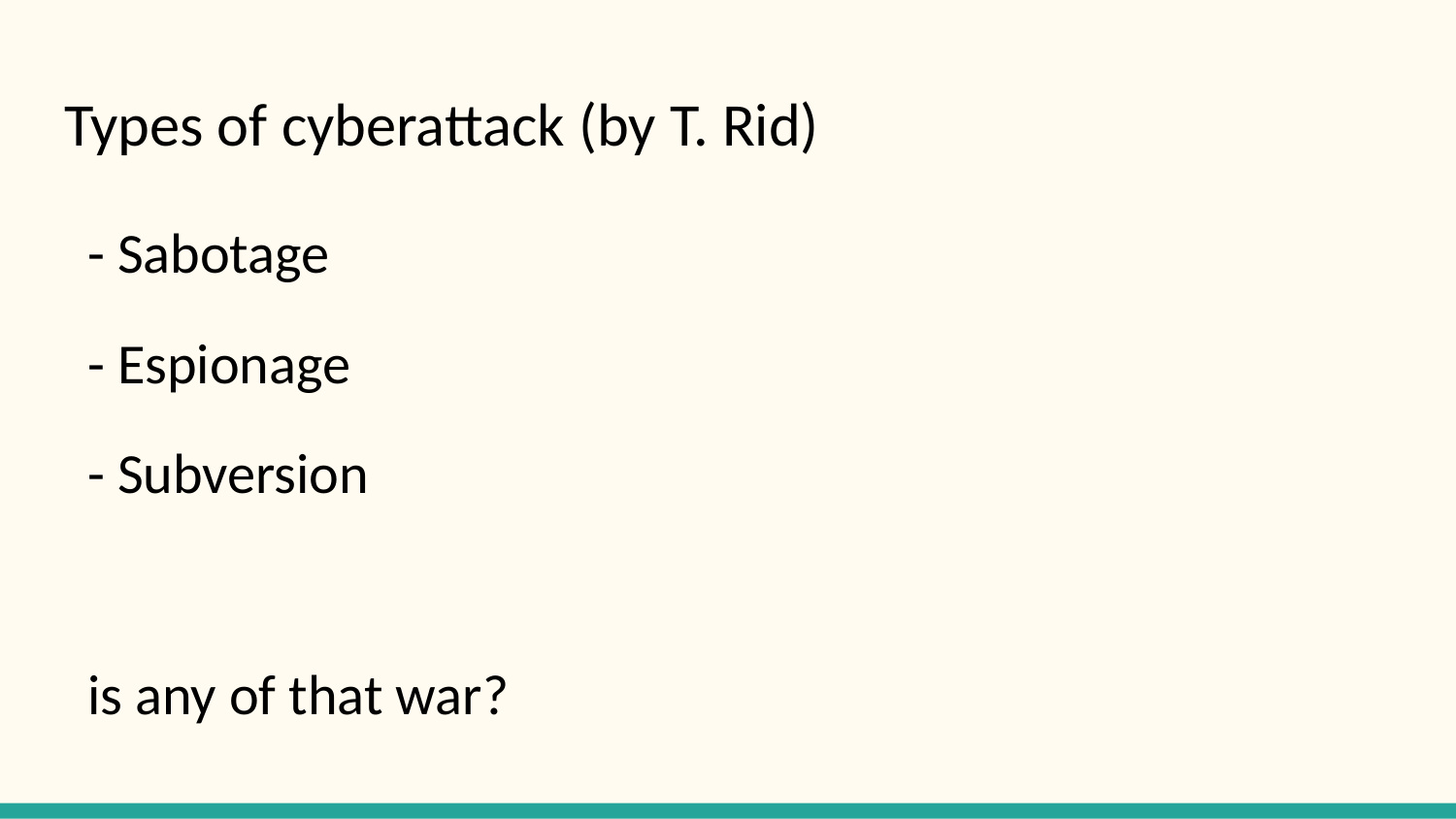

# Types of cyberattack (by T. Rid)
- Sabotage
- Espionage
- Subversion

is any of that war?